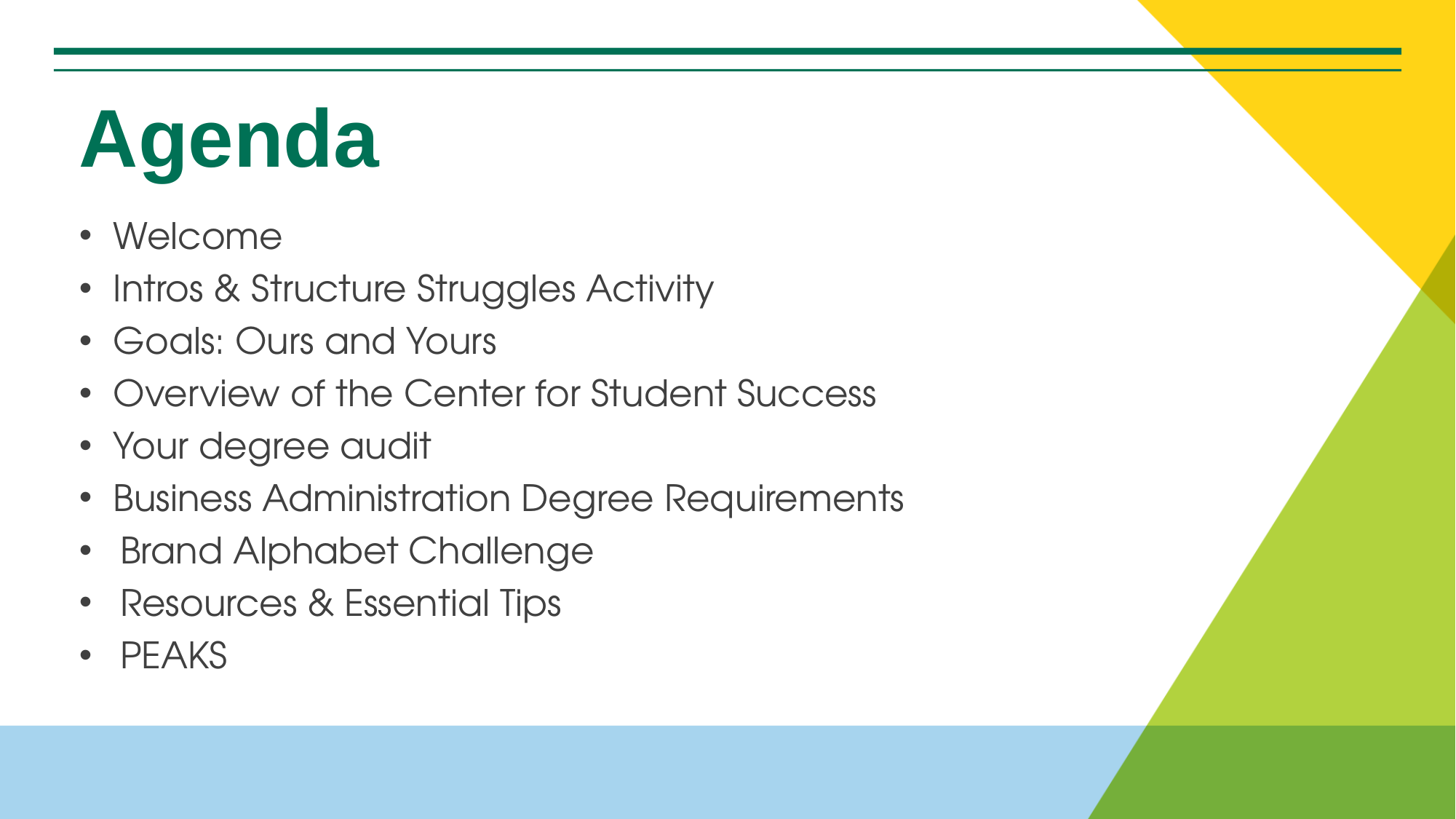

# Agenda
Welcome
Intros & Structure Struggles Activity
Goals: Ours and Yours
Overview of the Center for Student Success
Your degree audit
Business Administration Degree Requirements
Brand Alphabet Challenge
Resources & Essential Tips
PEAKS